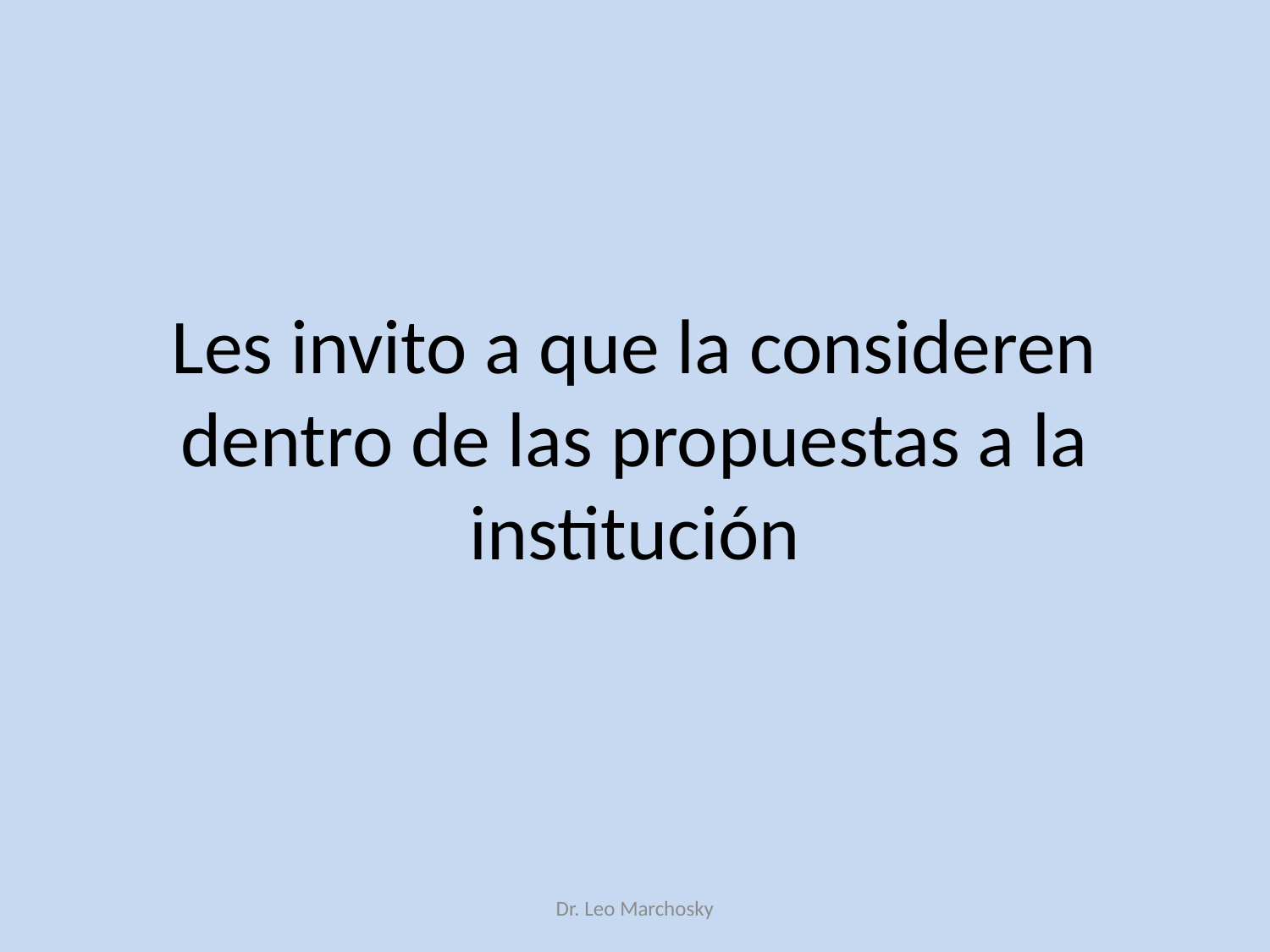

# Les invito a que la consideren dentro de las propuestas a la institución
Dr. Leo Marchosky